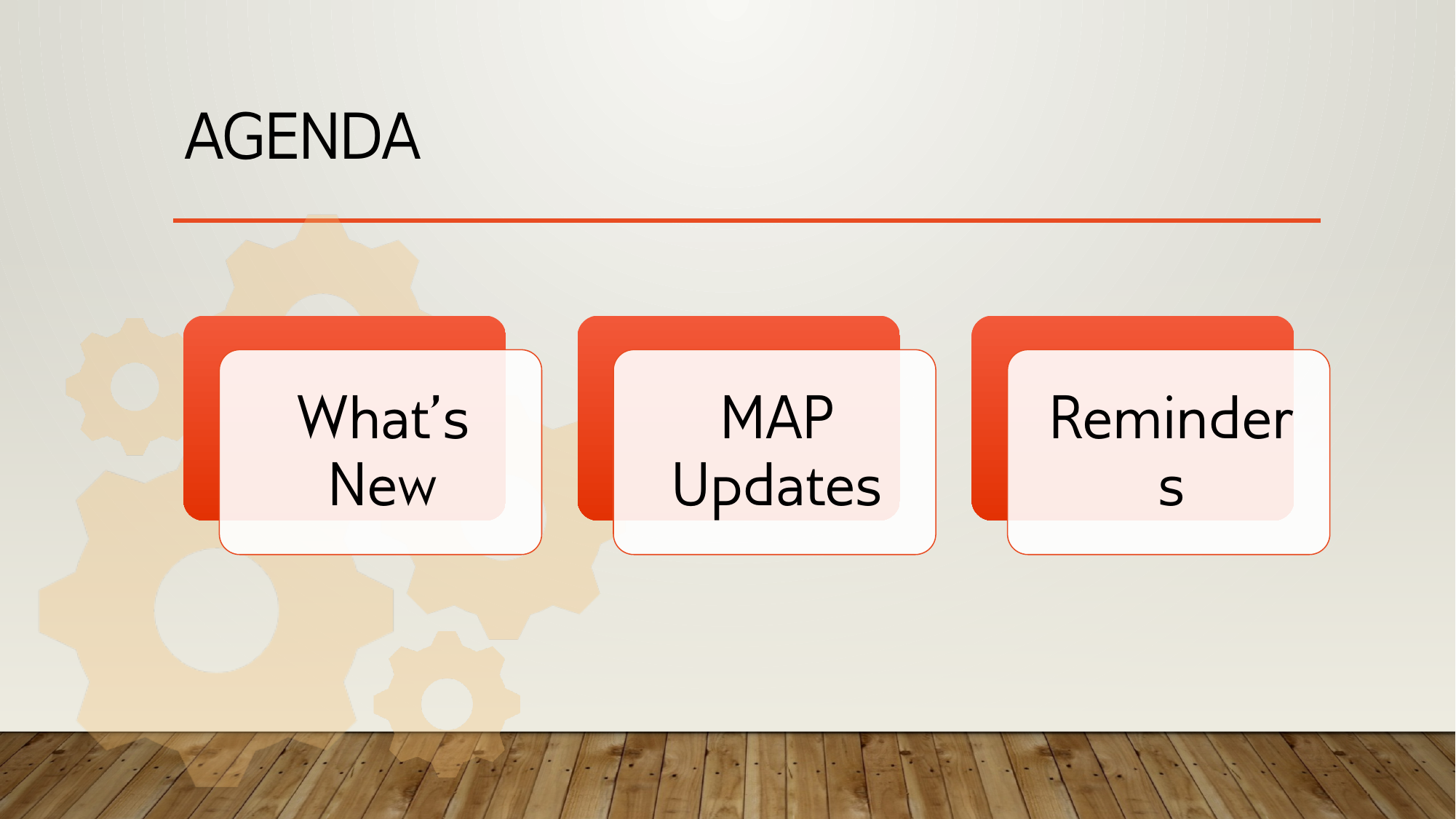

# Agenda
What’s New
MAP Updates
Reminders